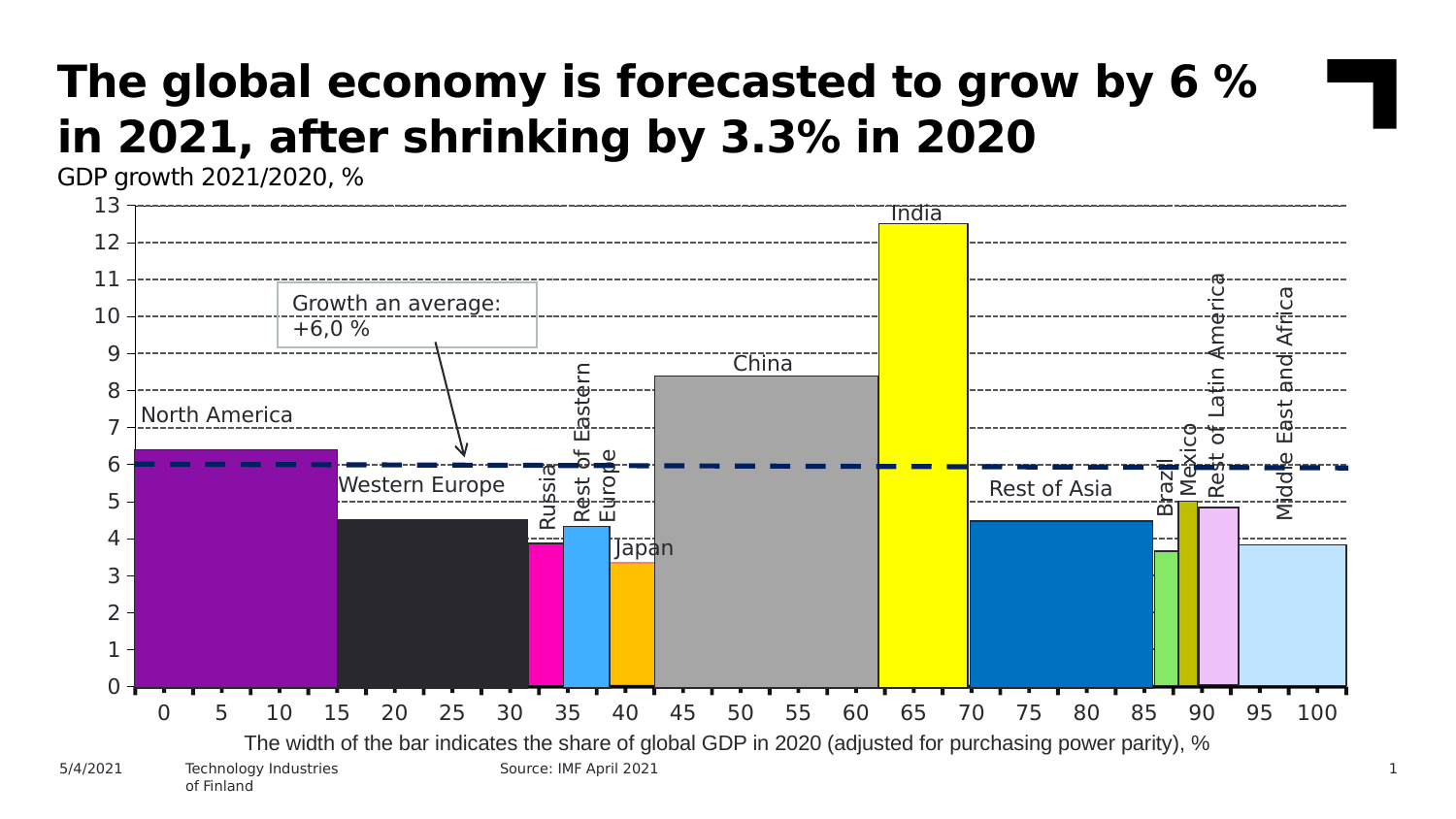

The global economy is forecasted to grow by 6 % in 2021, after shrinking by 3.3% in 2020
GDP growth 2021/2020, %

### Chart

| Category | Kasvun osuus 2007 |
|---|---|
| 0 | None |
| 5 | None |
| 10 | None |
| 15 | None |
| 20 | None |
| 25 | None |
| 30 | None |
| 35 | None |
| 40 | None |
| 45 | None |
| 50 | None |
| 55 | None |
| 60 | None |
| 65 | None |
| 70 | None |
| 75 | None |
| 80 | None |
| 85 | None |
| 90 | None |
| 95 | None |
| 100 | None |
India

Growth an average:
+6,0 %

China
Rest of Latin America

Middle East and Africa
Rest of Eastern Europe
North America
Mexico

Western Europe
Russia
Brazil
Rest of Asia

Japan

The width of the bar indicates the share of global GDP in 2020 (adjusted for purchasing power parity), %
5/4/2021

Technology Industries
of Finland
Source: IMF April 2021
1